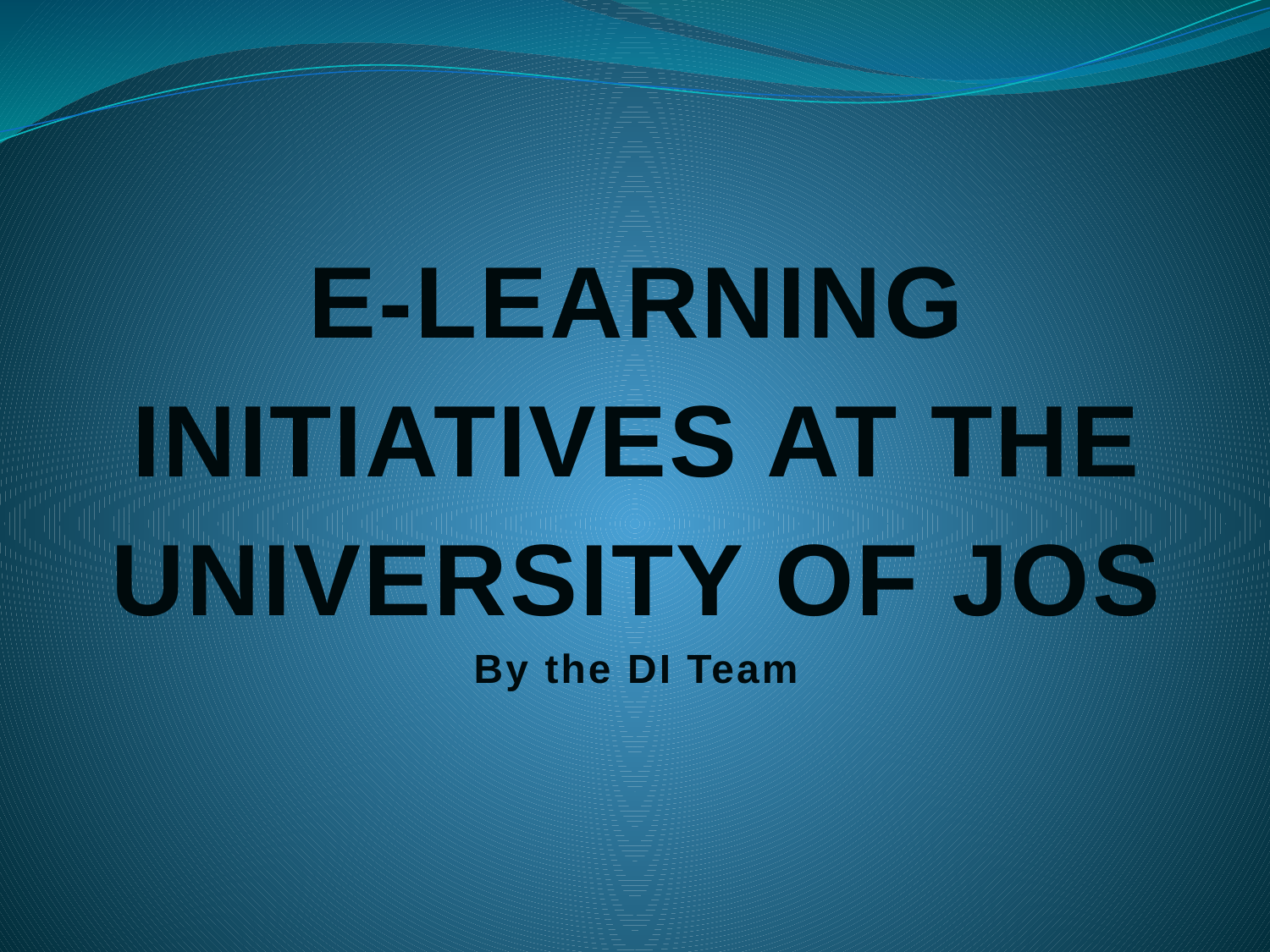

# E-LEARNING INITIATIVES AT THE UNIVERSITY OF JOS By the DI Team